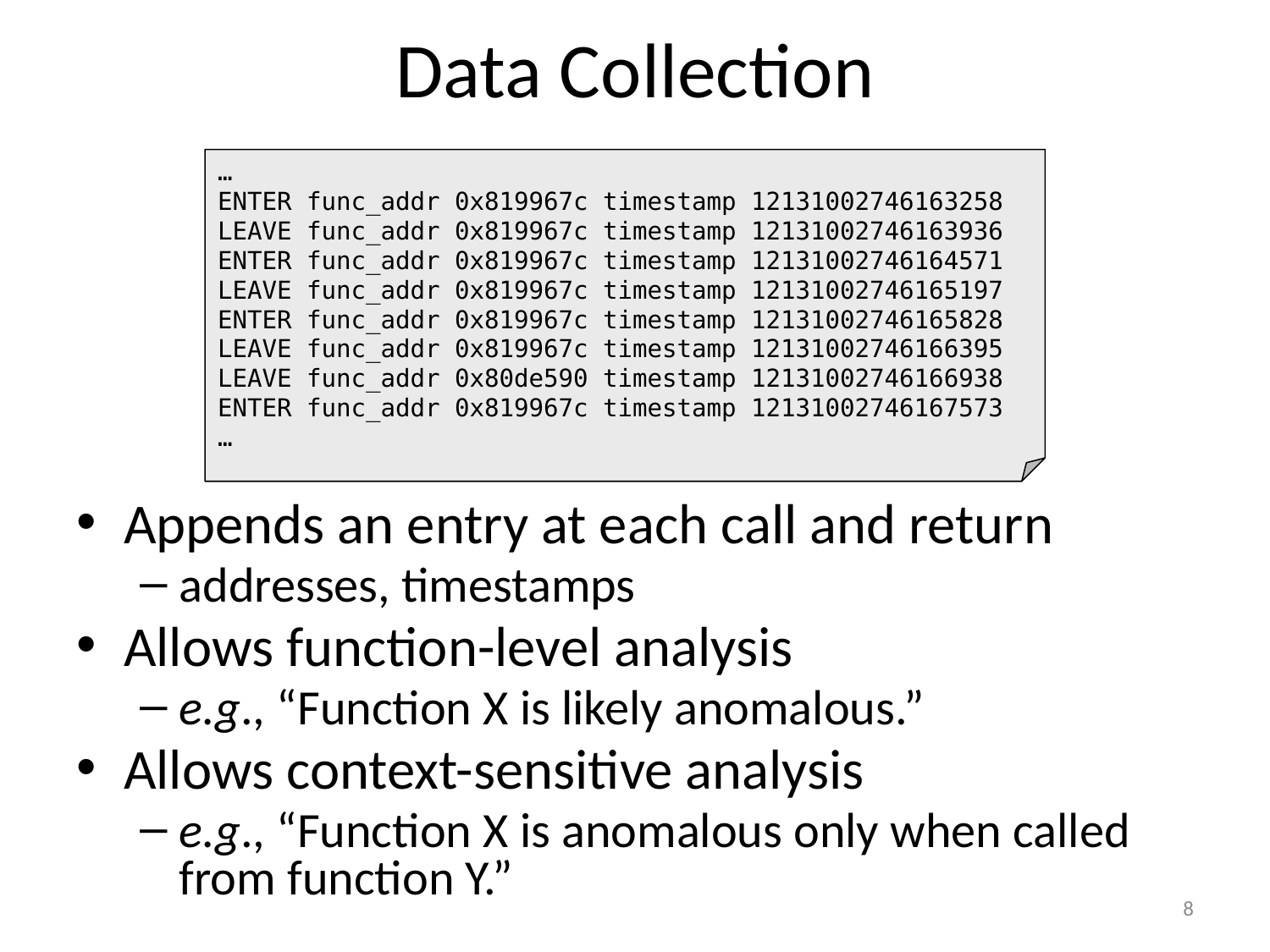

# Data Collection
…
ENTER func_addr 0x819967c timestamp 12131002746163258
LEAVE func_addr 0x819967c timestamp 12131002746163936
ENTER func_addr 0x819967c timestamp 12131002746164571
LEAVE func_addr 0x819967c timestamp 12131002746165197
ENTER func_addr 0x819967c timestamp 12131002746165828
LEAVE func_addr 0x819967c timestamp 12131002746166395
LEAVE func_addr 0x80de590 timestamp 12131002746166938
ENTER func_addr 0x819967c timestamp 12131002746167573
…
Appends an entry at each call and return
addresses, timestamps
Allows function-level analysis
e.g., “Function X is likely anomalous.”
Allows context-sensitive analysis
e.g., “Function X is anomalous only when called from function Y.”
8